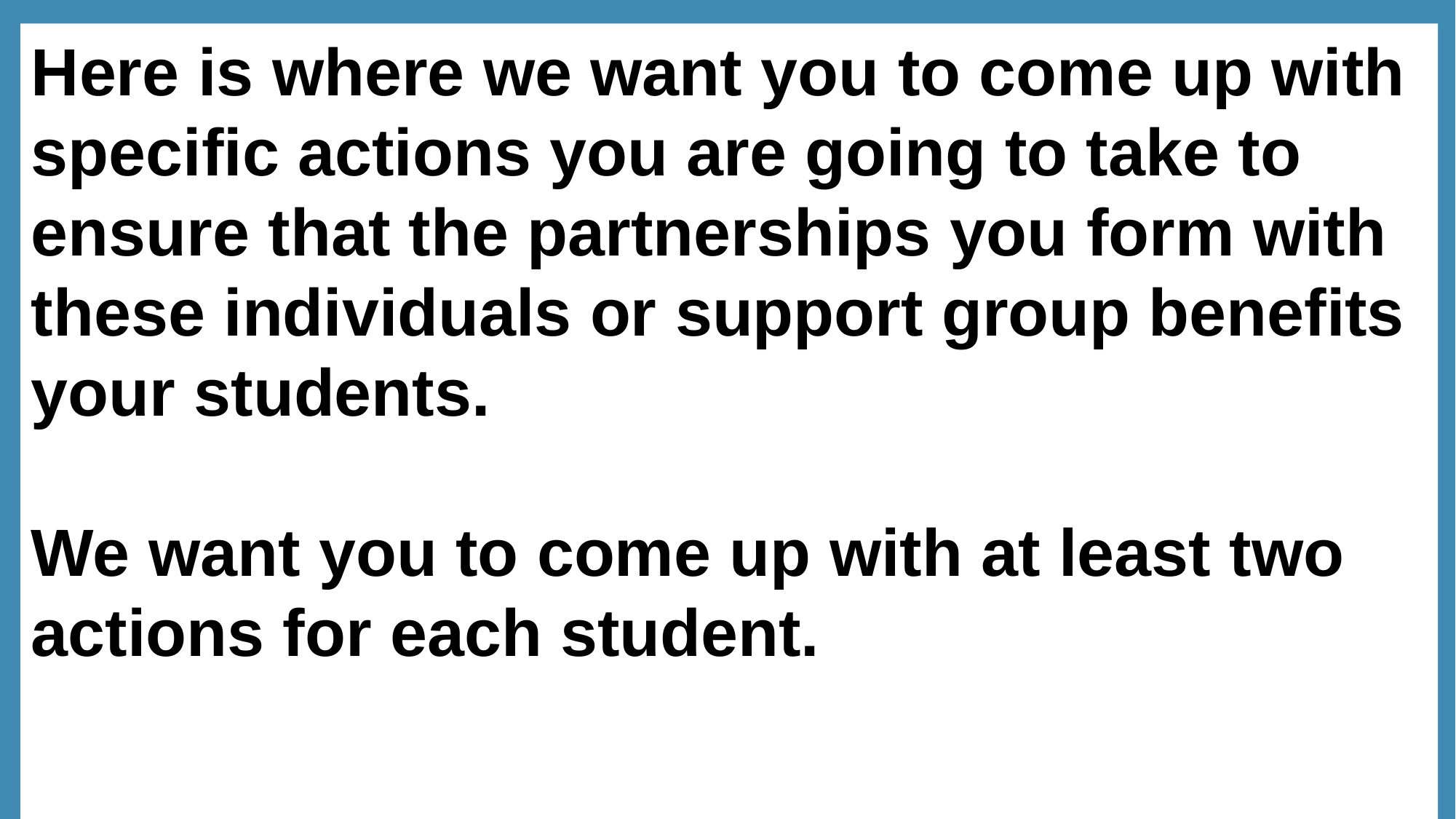

Here is where we want you to come up with specific actions you are going to take to ensure that the partnerships you form with these individuals or support group benefits your students.

We want you to come up with at least two actions for each student.

How to Build Partnerships with Parents, Community Resources and District Programs